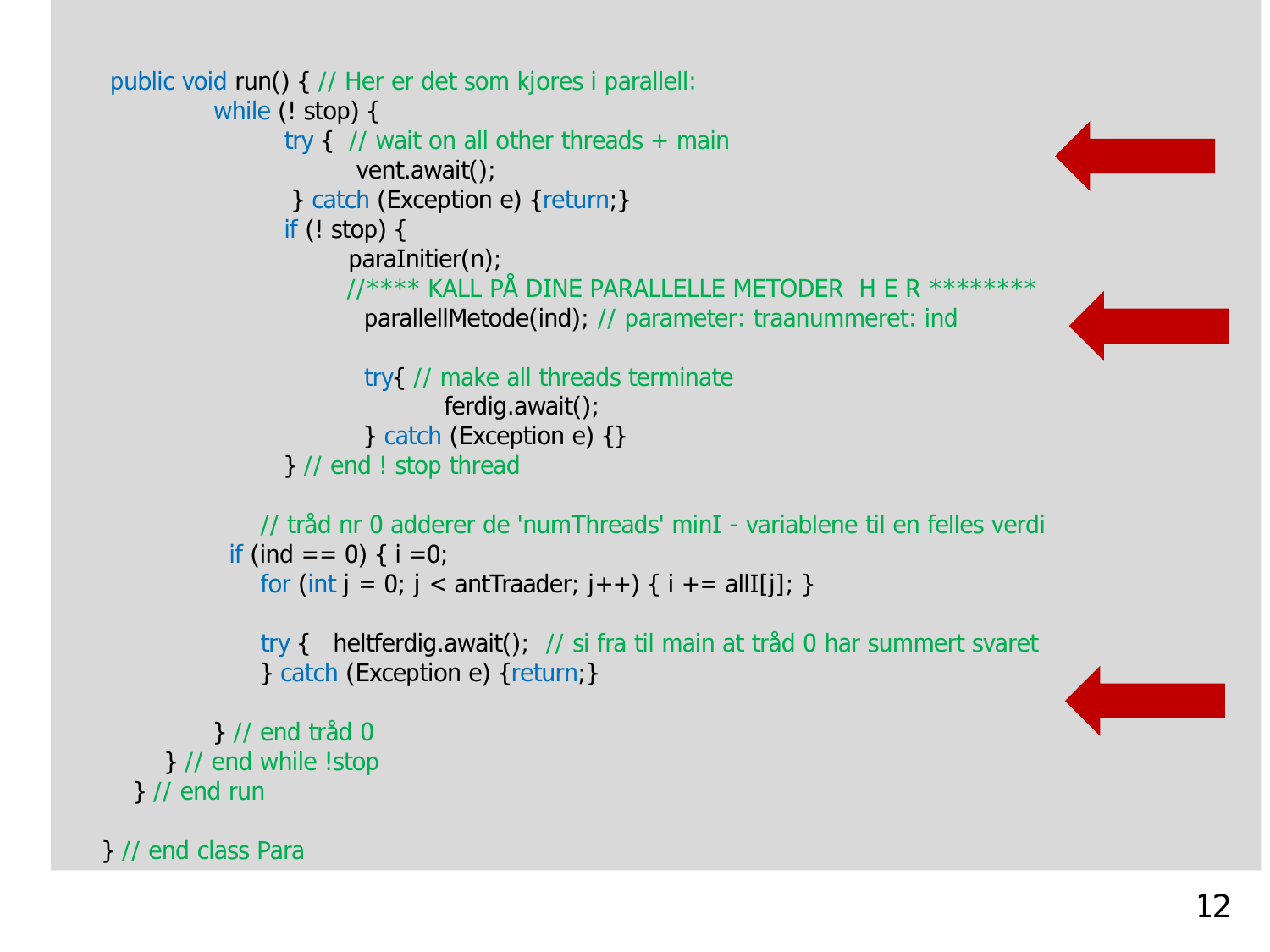

public void run() { // Her er det som kjores i parallell:
	   while (! stop) {
	            try {  // wait on all other threads + main
		     vent.await();
	             } catch (Exception e) {return;}
         	            if (! stop) {
		    paraInitier(n);
	                    //**** KALL PÅ DINE PARALLELLE METODER  H E R ********
		      parallellMetode(ind); // parameter: traanummeret: ind

		      try{ // make all threads terminate
			ferdig.await();
		      } catch (Exception e) {}
	            } // end ! stop thread

	         // tråd nr 0 adderer de 'numThreads' minI - variablene til en felles verdi
	     if (ind == 0) { i =0;
	         for (int j = 0; j < antTraader; j++) { i += allI[j]; }

	         try {   heltferdig.await();  // si fra til main at tråd 0 har summert svaret
	         } catch (Exception e) {return;}

	   } // end tråd 0
             } // end while !stop
         } // end run
     } // end class Para

12